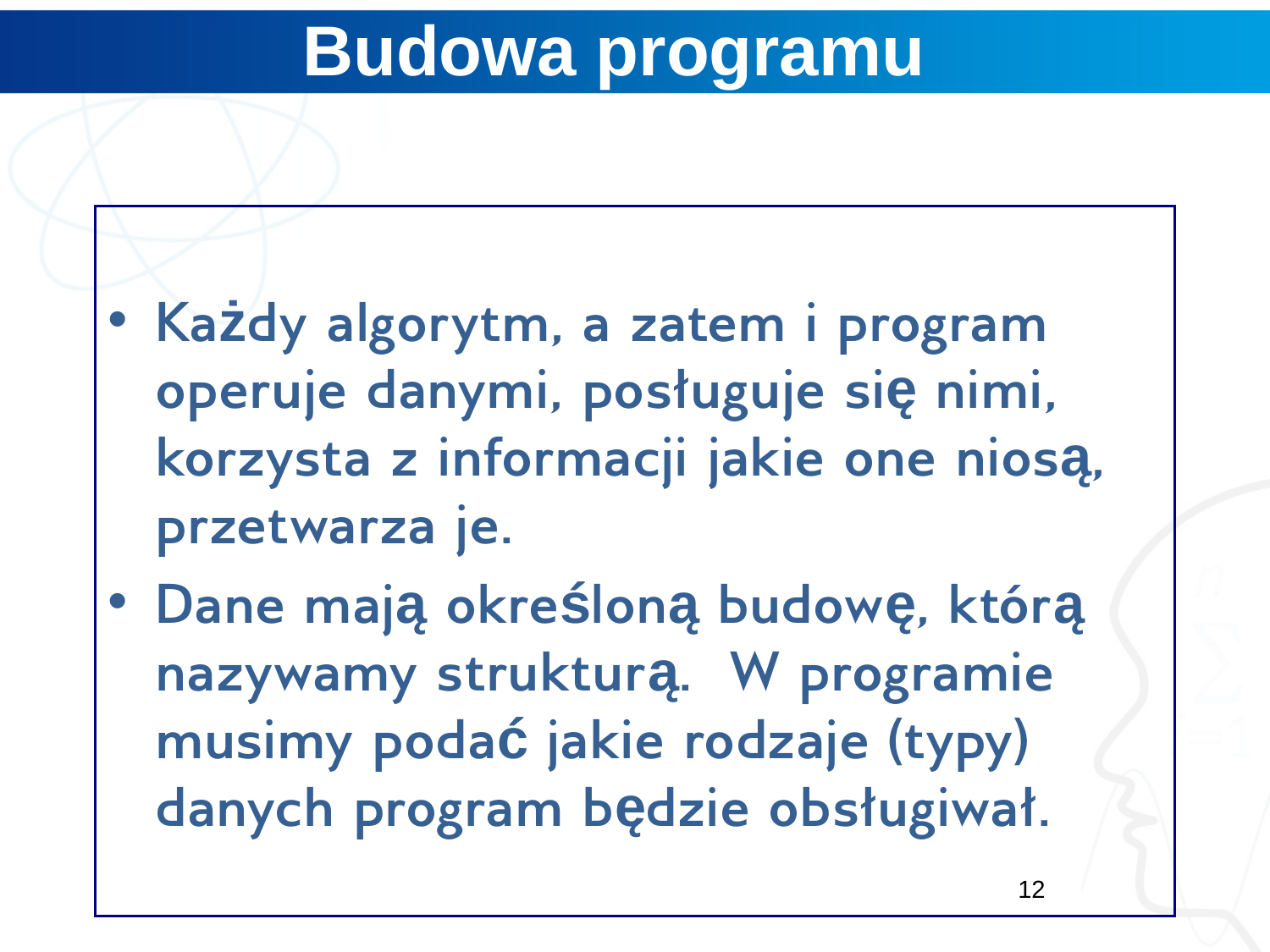

# Budowa programu
Każdy algorytm, a zatem i program operuje danymi, posługuje się nimi, korzysta z informacji jakie one niosą, przetwarza je.
Dane mają określoną budowę, którą nazywamy strukturą.  W programie musimy podać jakie rodzaje (typy) danych program będzie obsługiwał.
12